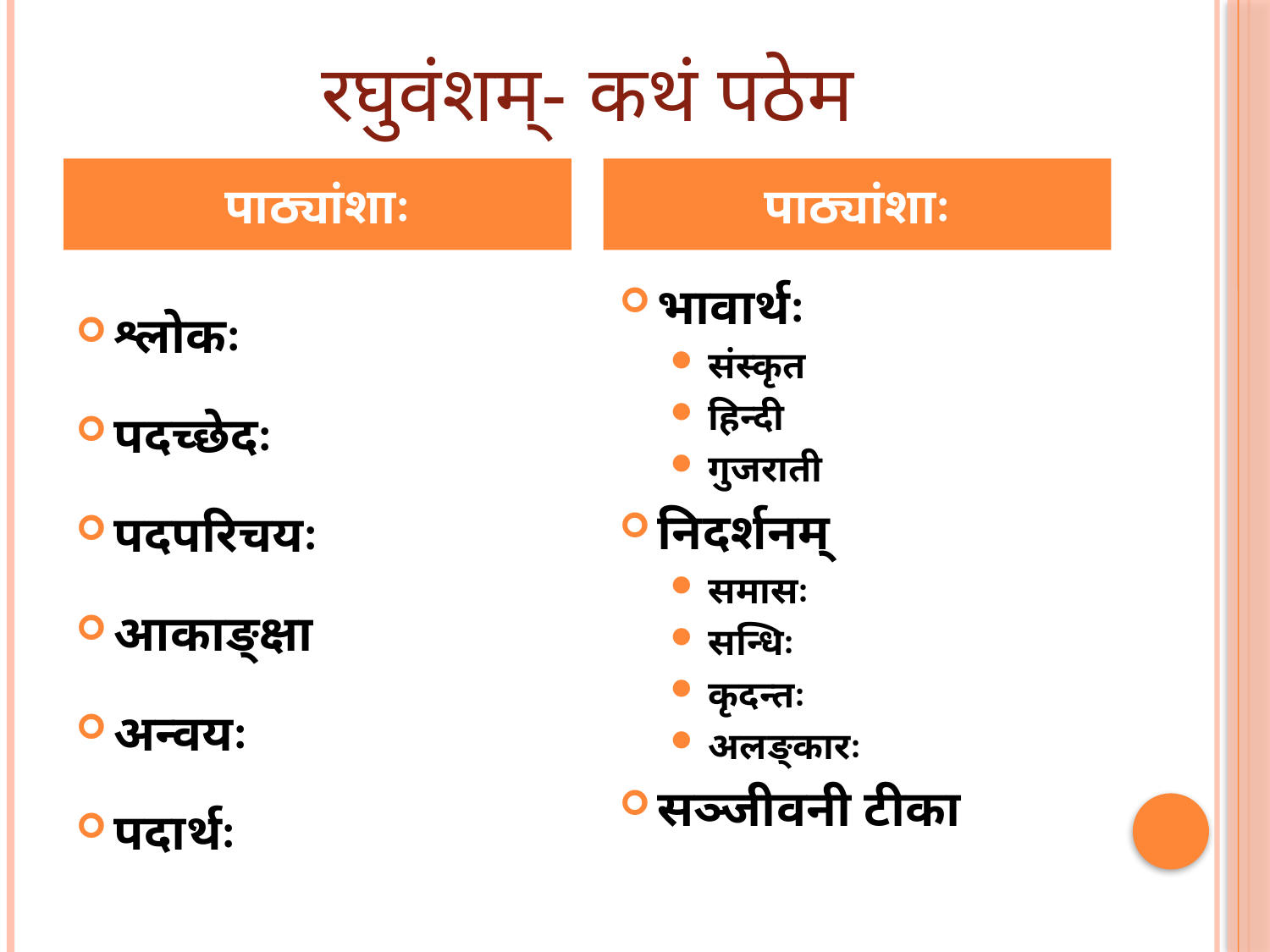

# रघुवंशम्- कथं पठेम
पाठ्यांशाः
पाठ्यांशाः
श्लोकः
पदच्छेदः
पदपरिचयः
आकाङ्क्षा
अन्वयः
पदार्थः
भावार्थः
संस्कृत
हिन्दी
गुजराती
निदर्शनम्
समासः
सन्धिः
कृदन्तः
अलङ्कारः
सञ्जीवनी टीका